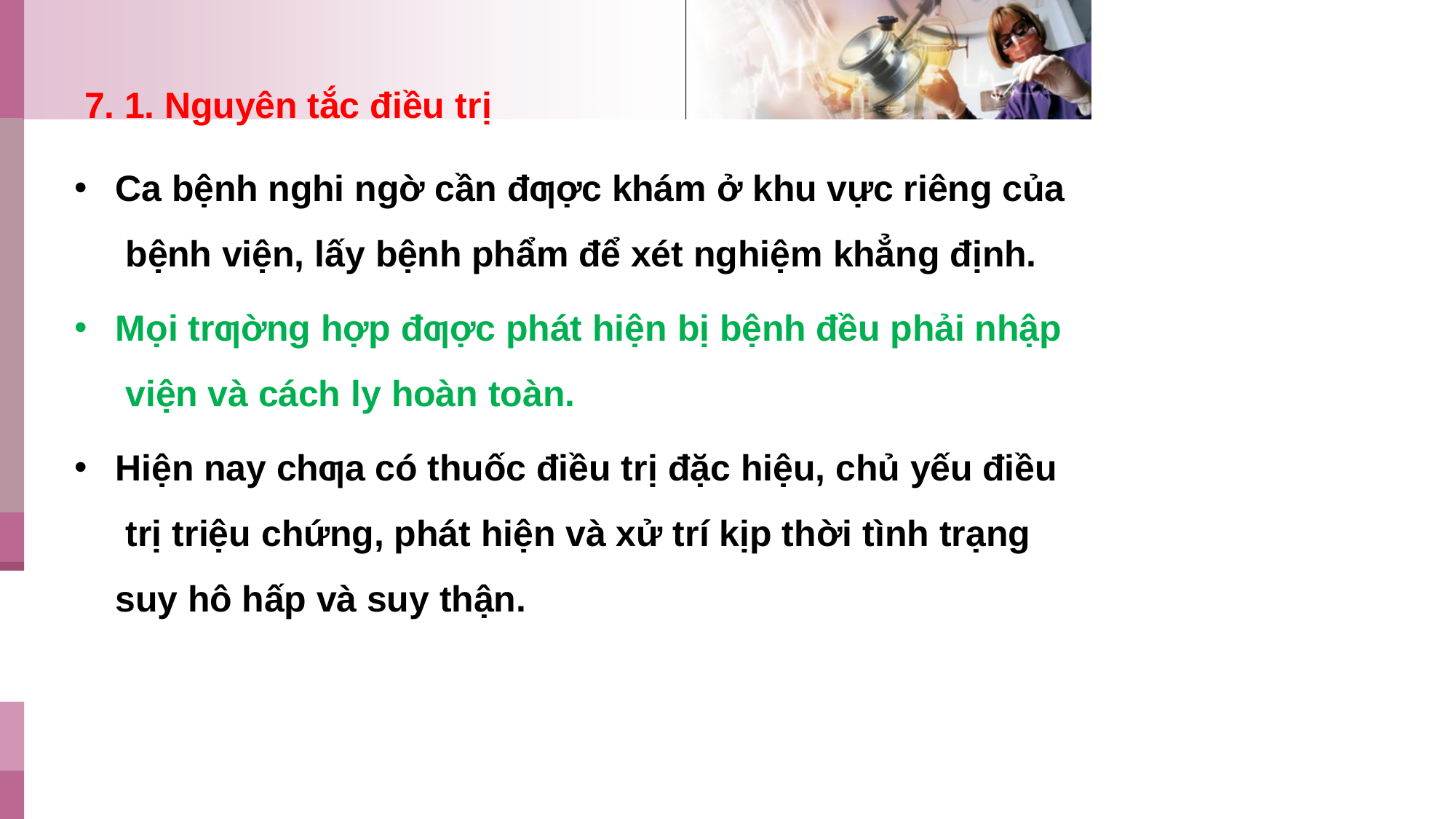

7. 1. Nguyên tắc điều trị
Ca bệnh nghi ngờ cần đƣợc khám ở khu vực riêng của  bệnh viện, lấy bệnh phẩm để xét nghiệm khẳng định.
Mọi trƣờng hợp đƣợc phát hiện bị bệnh đều phải nhập  viện và cách ly hoàn toàn.
Hiện nay chƣa có thuốc điều trị đặc hiệu, chủ yếu điều  trị triệu chứng, phát hiện và xử trí kịp thời tình trạng  suy hô hấp và suy thận.